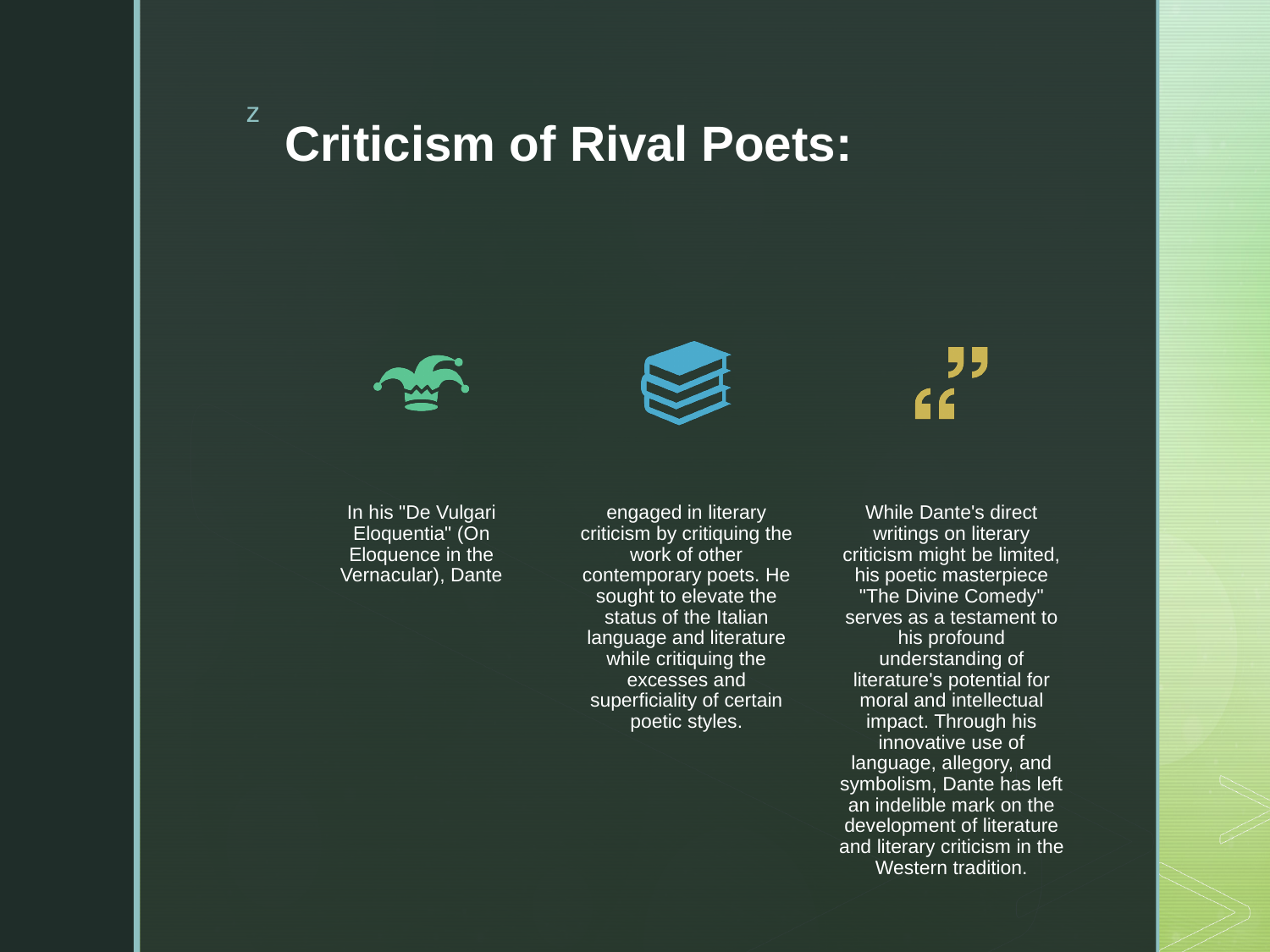

# Criticism of Rival Poets:
In his "De Vulgari Eloquentia" (On Eloquence in the Vernacular), Dante
engaged in literary criticism by critiquing the work of other contemporary poets. He sought to elevate the status of the Italian language and literature while critiquing the excesses and superficiality of certain poetic styles.
While Dante's direct writings on literary criticism might be limited, his poetic masterpiece "The Divine Comedy" serves as a testament to his profound understanding of literature's potential for moral and intellectual impact. Through his innovative use of language, allegory, and symbolism, Dante has left an indelible mark on the development of literature and literary criticism in the Western tradition.